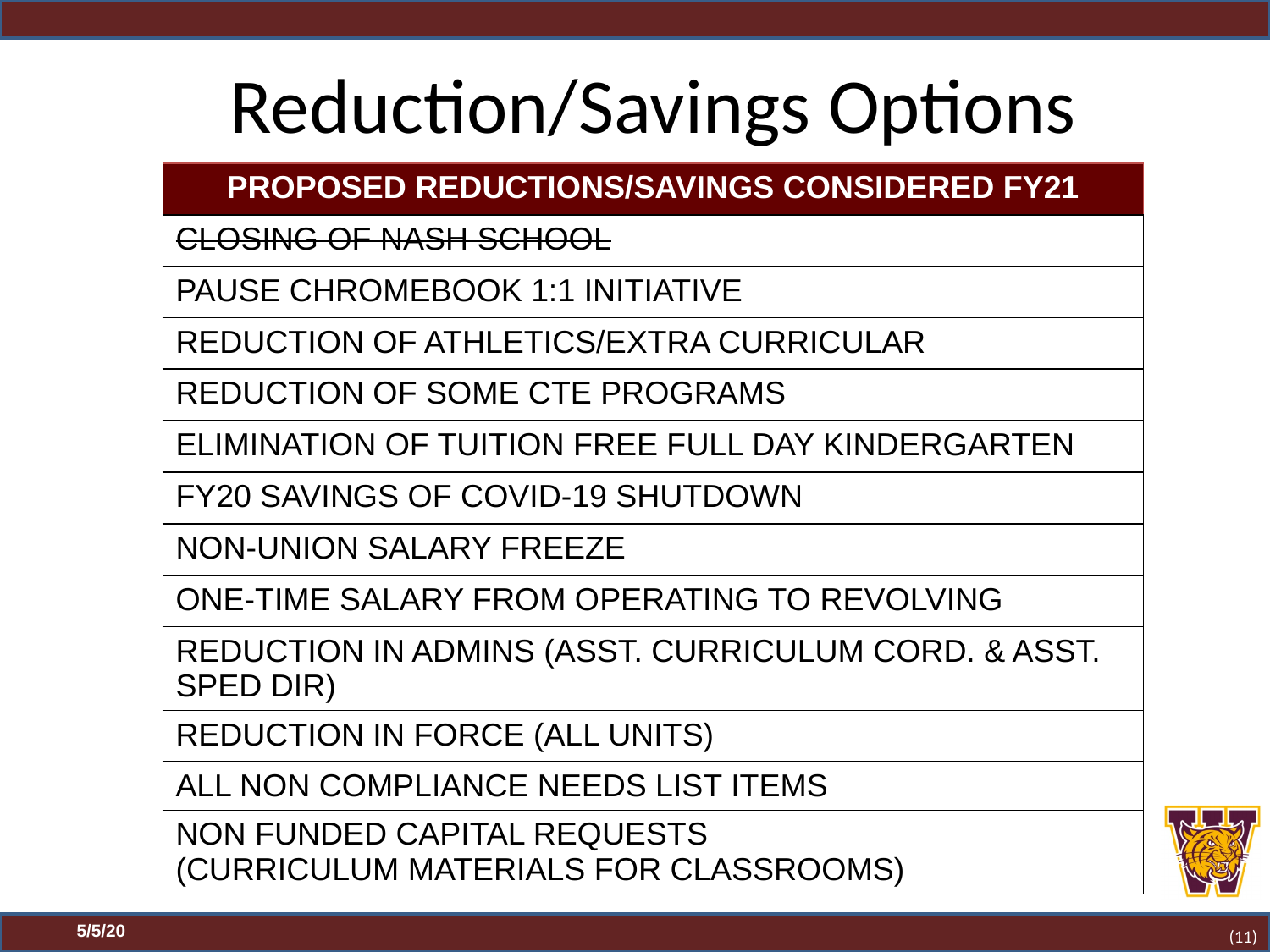

# Reduction/Savings Options
| PROPOSED REDUCTIONS/SAVINGS CONSIDERED FY21 |
| --- |
| CLOSING OF NASH SCHOOL |
| PAUSE CHROMEBOOK 1:1 INITIATIVE |
| REDUCTION OF ATHLETICS/EXTRA CURRICULAR |
| REDUCTION OF SOME CTE PROGRAMS |
| ELIMINATION OF TUITION FREE FULL DAY KINDERGARTEN |
| FY20 SAVINGS OF COVID-19 SHUTDOWN |
| NON-UNION SALARY FREEZE |
| ONE-TIME SALARY FROM OPERATING TO REVOLVING |
| REDUCTION IN ADMINS (ASST. CURRICULUM CORD. & ASST. SPED DIR) |
| REDUCTION IN FORCE (ALL UNITS) |
| ALL NON COMPLIANCE NEEDS LIST ITEMS |
| NON FUNDED CAPITAL REQUESTS (CURRICULUM MATERIALS FOR CLASSROOMS) |
(11)
5/5/20